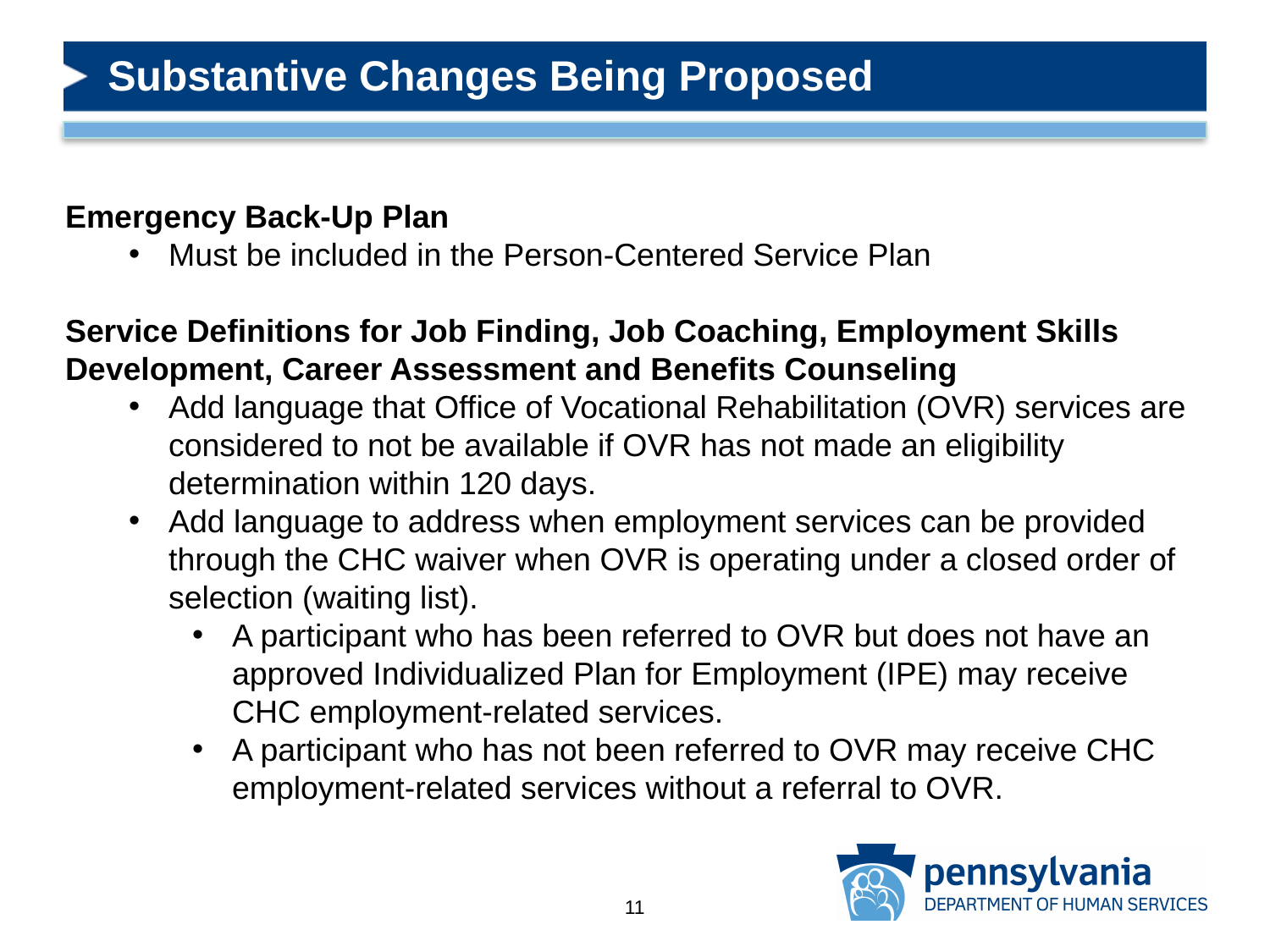

# Substantive Changes Being Proposed
Emergency Back-Up Plan
Must be included in the Person-Centered Service Plan

Service Definitions for Job Finding, Job Coaching, Employment Skills Development, Career Assessment and Benefits Counseling
Add language that Office of Vocational Rehabilitation (OVR) services are considered to not be available if OVR has not made an eligibility determination within 120 days.
Add language to address when employment services can be provided through the CHC waiver when OVR is operating under a closed order of selection (waiting list).
A participant who has been referred to OVR but does not have an approved Individualized Plan for Employment (IPE) may receive CHC employment-related services.
A participant who has not been referred to OVR may receive CHC employment-related services without a referral to OVR.
11